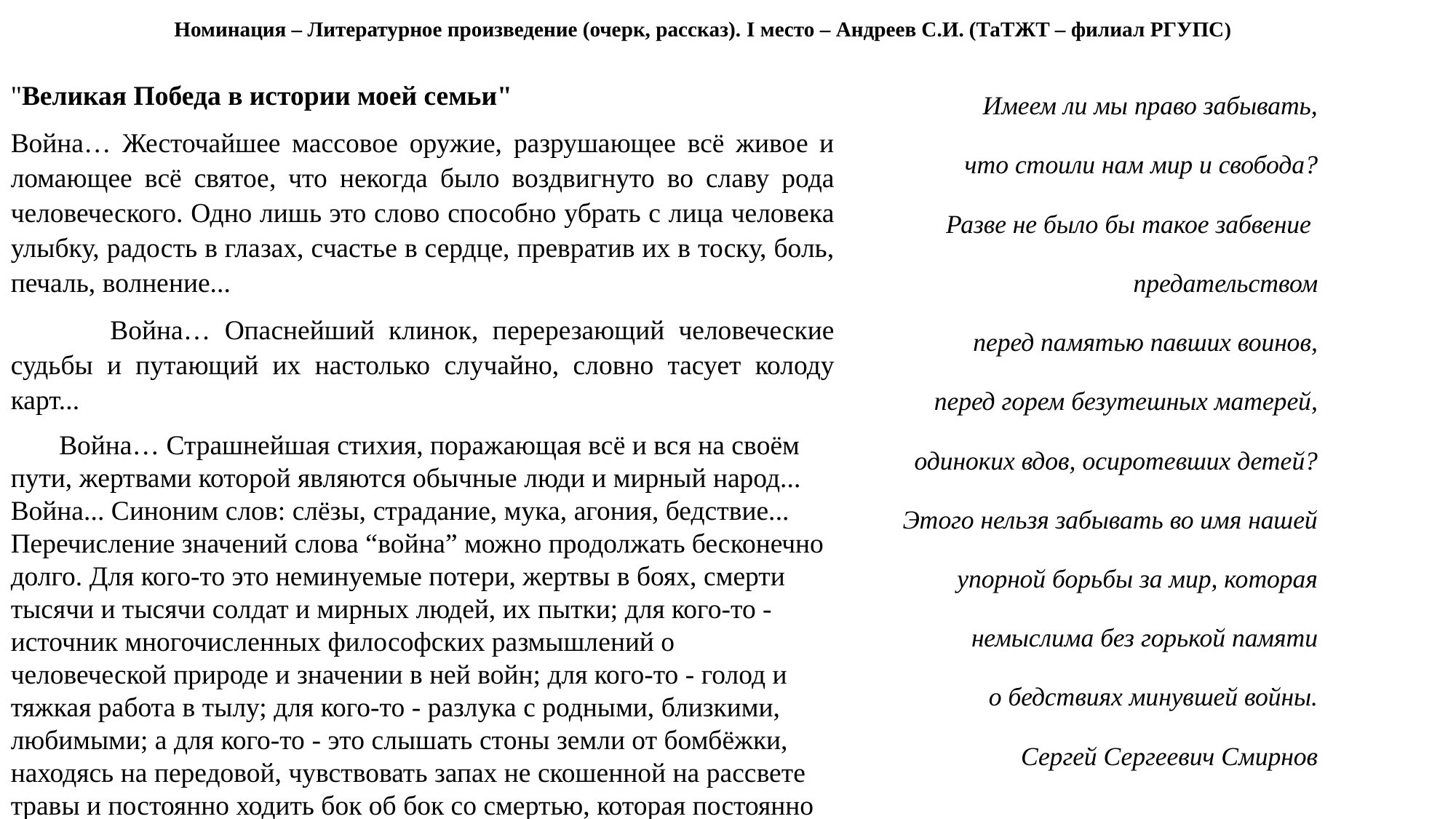

# Номинация – Литературное произведение (очерк, рассказ). I место – Андреев С.И. (ТаТЖТ – филиал РГУПС)
"Великая Победа в истории моей семьи"
Война… Жесточайшее массовое оружие, разрушающее всё живое и ломающее всё святое, что некогда было воздвигнуто во славу рода человеческого. Одно лишь это слово способно убрать с лица человека улыбку, радость в глазах, счастье в сердце, превратив их в тоску, боль, печаль, волнение...
       Война… Опаснейший клинок, перерезающий человеческие судьбы и путающий их настолько случайно, словно тасует колоду карт...
       Война… Страшнейшая стихия, поражающая всё и вся на своём пути, жертвами которой являются обычные люди и мирный народ... Война... Синоним слов: слёзы, страдание, мука, агония, бедствие... Перечисление значений слова “война” можно продолжать бесконечно долго. Для кого-то это неминуемые потери, жертвы в боях, смерти тысячи и тысячи солдат и мирных людей, их пытки; для кого-то - источник многочисленных философских размышлений о человеческой природе и значении в ней войн; для кого-то - голод и тяжкая работа в тылу; для кого-то - разлука с родными, близкими, любимыми; а для кого-то - это слышать стоны земли от бомбёжки, находясь на передовой, чувствовать запах не скошенной на рассвете травы и постоянно ходить бок об бок со смертью, которая постоянно витает рядом...
Имеем ли мы право забывать,
что стоили нам мир и свобода?
Разве не было бы такое забвение
 предательством
  перед памятью павших воинов,
перед горем безутешных матерей,
одиноких вдов, осиротевших детей?
Этого нельзя забывать во имя нашей
упорной борьбы за мир, которая
немыслима без горькой памяти
о бедствиях минувшей войны.
Сергей Сергеевич Смирнов